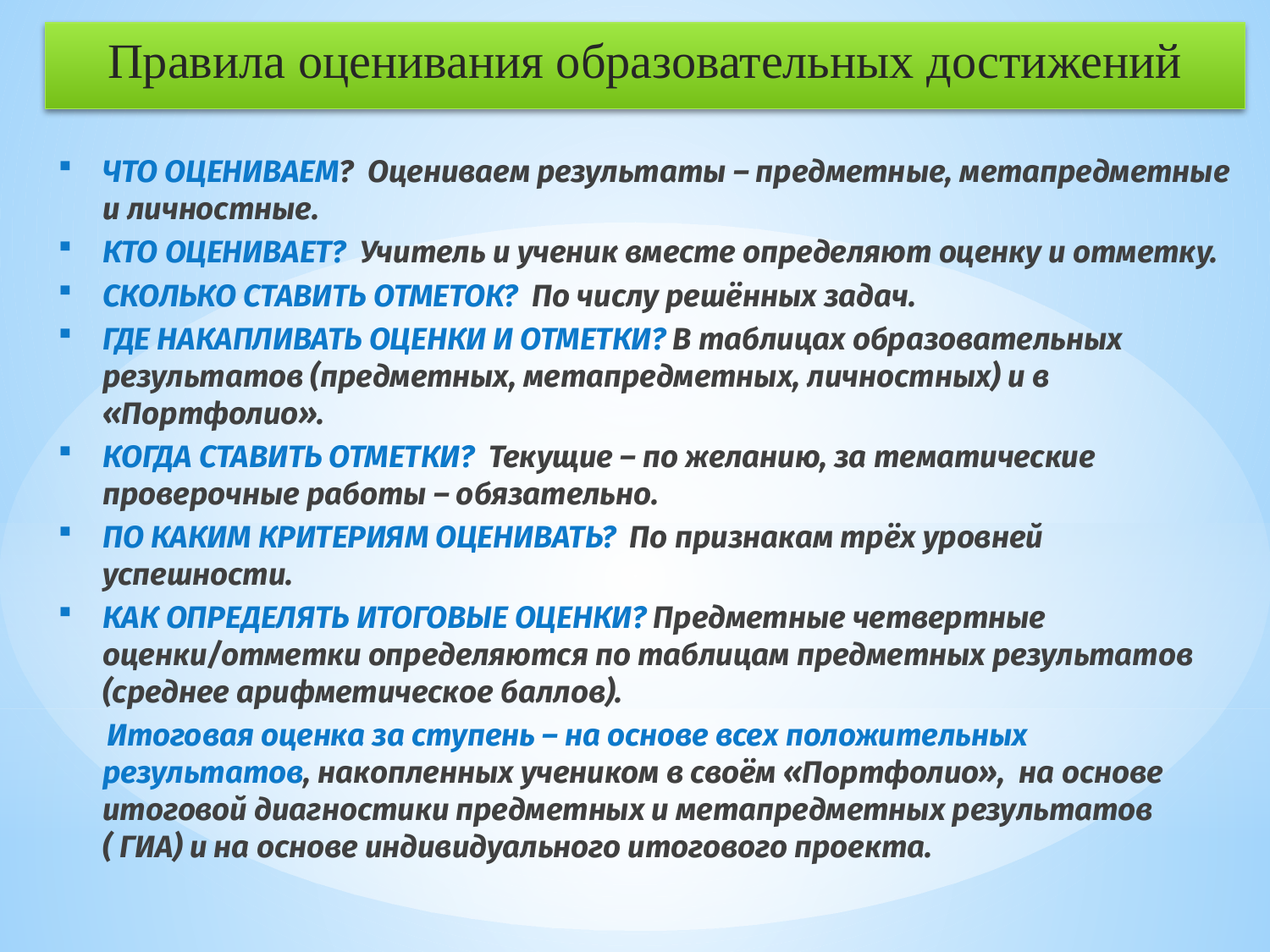

# Правила оценивания образовательных достижений
ЧТО ОЦЕНИВАЕМ?  Оцениваем результаты – предметные, метапредметные и личностные.
КТО ОЦЕНИВАЕТ?  Учитель и ученик вместе определяют оценку и отметку.
СКОЛЬКО СТАВИТЬ ОТМЕТОК?  По числу решённых задач.
ГДЕ НАКАПЛИВАТЬ ОЦЕНКИ И ОТМЕТКИ? В таблицах образовательных результатов (предметных, метапредметных, личностных) и в «Портфолио».
КОГДА СТАВИТЬ ОТМЕТКИ?  Текущие – по желанию, за тематические проверочные работы – обязательно.
ПО КАКИМ КРИТЕРИЯМ ОЦЕНИВАТЬ?  По признакам трёх уровней успешности.
КАК ОПРЕДЕЛЯТЬ ИТОГОВЫЕ ОЦЕНКИ? Предметные четвертные оценки/отметки определяются по таблицам предметных результатов (среднее арифметическое баллов).
       Итоговая оценка за ступень – на основе всех положительных результатов, накопленных учеником в своём «Портфолио»,  на основе итоговой диагностики предметных и метапредметных результатов ( ГИА) и на основе индивидуального итогового проекта.